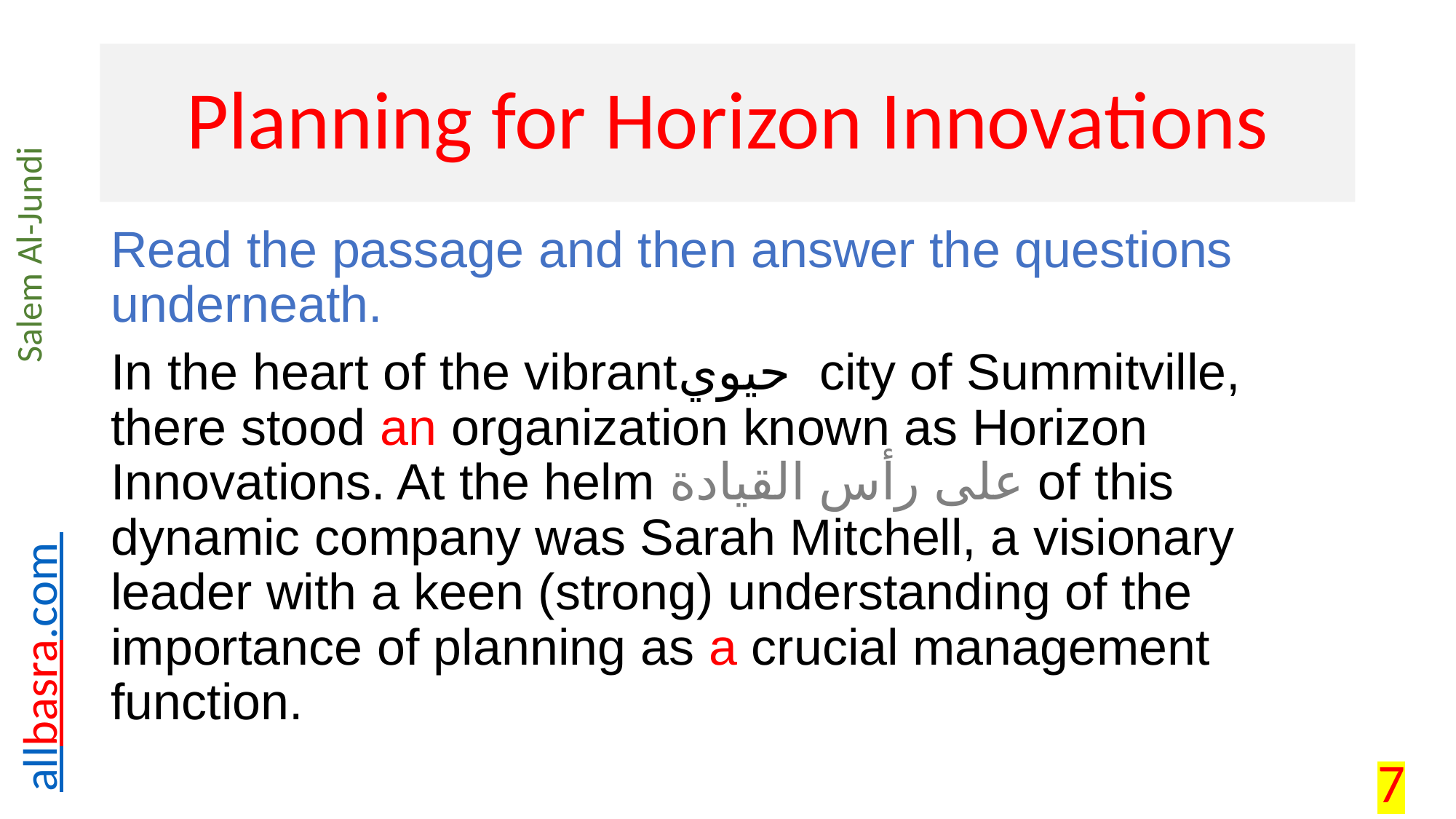

# Planning for Horizon Innovations
Read the passage and then answer the questions underneath.
In the heart of the vibrantحيوي  city of Summitville, there stood an organization known as Horizon Innovations. At the helm على رأس القيادة of this dynamic company was Sarah Mitchell, a visionary leader with a keen (strong) understanding of the importance of planning as a crucial management function.
7